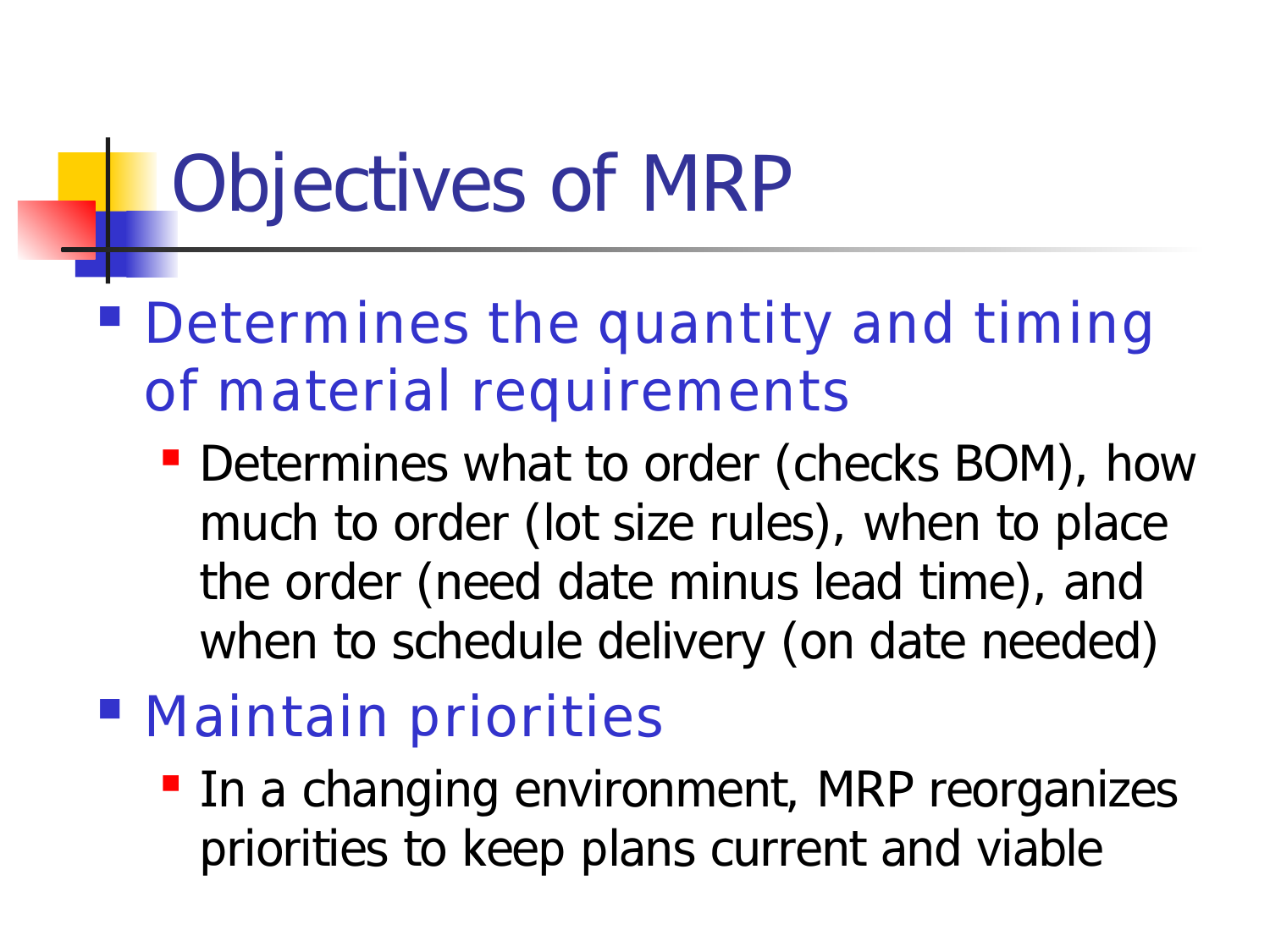

# Objectives of MRP
Determines the quantity and timing of material requirements
Determines what to order (checks BOM), how much to order (lot size rules), when to place the order (need date minus lead time), and when to schedule delivery (on date needed)
Maintain priorities
In a changing environment, MRP reorganizes priorities to keep plans current and viable